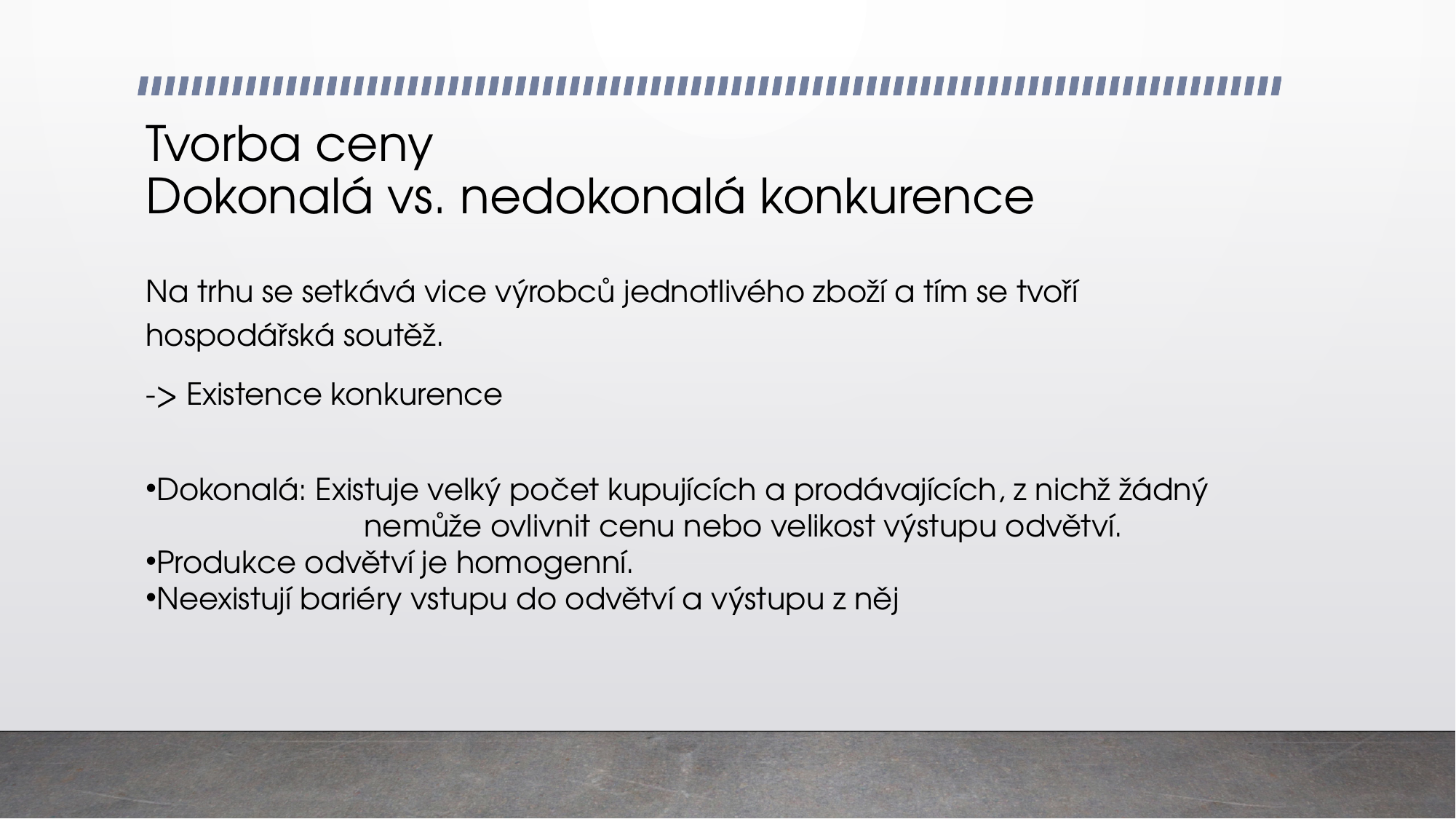

# Tvorba ceny Dokonalá vs. nedokonalá konkurence
Na trhu se setkává vice výrobců jednotlivého zboží a tím se tvoří hospodářská soutěž.
-> Existence konkurence

Dokonalá: Existuje velký počet kupujících a prodávajících, z nichž žádný 			nemůže ovlivnit cenu nebo velikost výstupu odvětví.
Produkce odvětví je homogenní.
Neexistují bariéry vstupu do odvětví a výstupu z něj